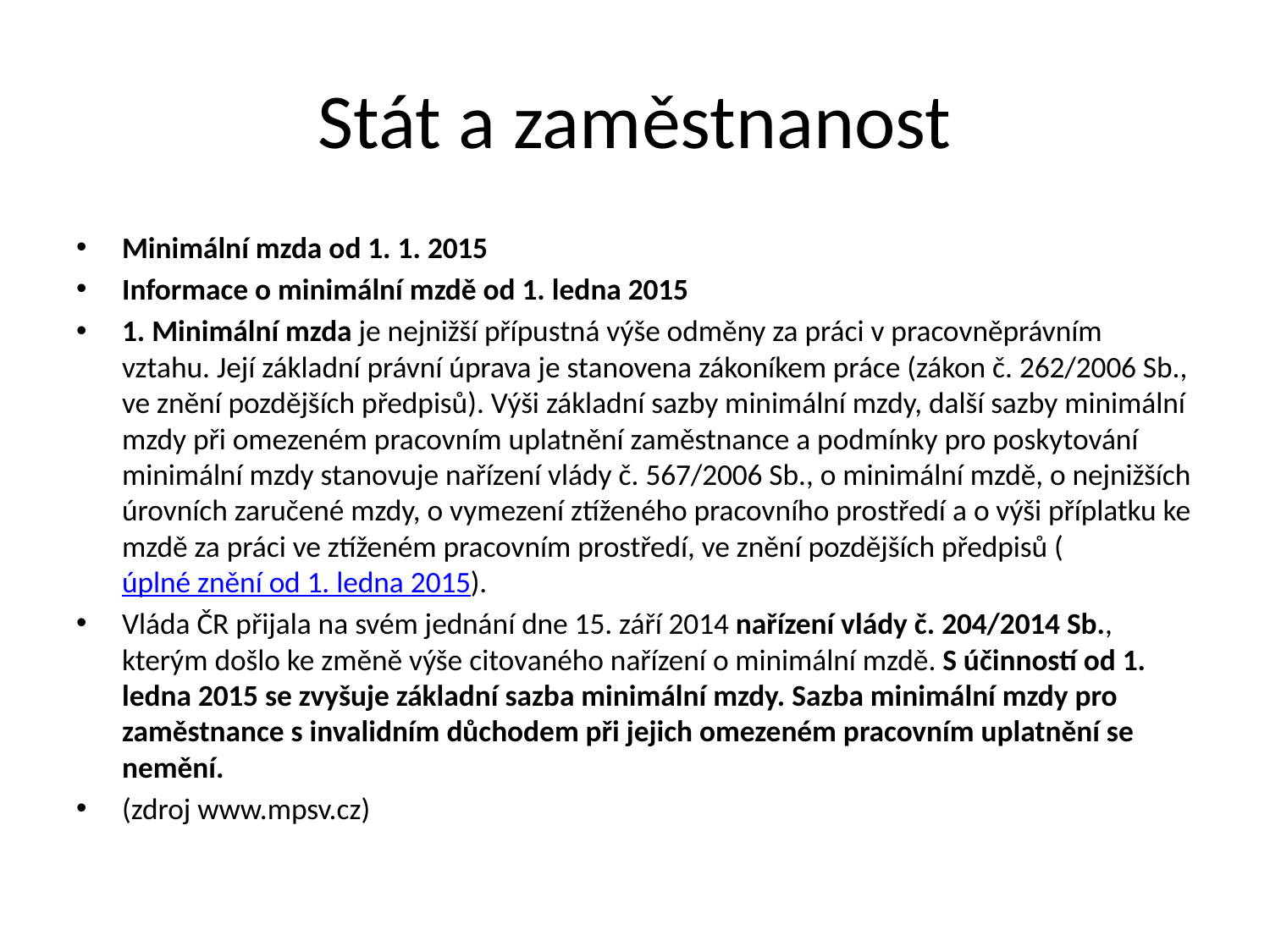

# Stát a zaměstnanost
Minimální mzda od 1. 1. 2015
Informace o minimální mzdě od 1. ledna 2015
1. Minimální mzda je nejnižší přípustná výše odměny za práci v pracovněprávním vztahu. Její základní právní úprava je stanovena zákoníkem práce (zákon č. 262/2006 Sb., ve znění pozdějších předpisů). Výši základní sazby minimální mzdy, další sazby minimální mzdy při omezeném pracovním uplatnění zaměstnance a podmínky pro poskytování minimální mzdy stanovuje nařízení vlády č. 567/2006 Sb., o minimální mzdě, o nejnižších úrovních zaručené mzdy, o vymezení ztíženého pracovního prostředí a o výši příplatku ke mzdě za práci ve ztíženém pracovním prostředí, ve znění pozdějších předpisů (úplné znění od 1. ledna 2015).
Vláda ČR přijala na svém jednání dne 15. září 2014 nařízení vlády č. 204/2014 Sb., kterým došlo ke změně výše citovaného nařízení o minimální mzdě. S účinností od 1. ledna 2015 se zvyšuje základní sazba minimální mzdy. Sazba minimální mzdy pro zaměstnance s invalidním důchodem při jejich omezeném pracovním uplatnění se nemění.
(zdroj www.mpsv.cz)